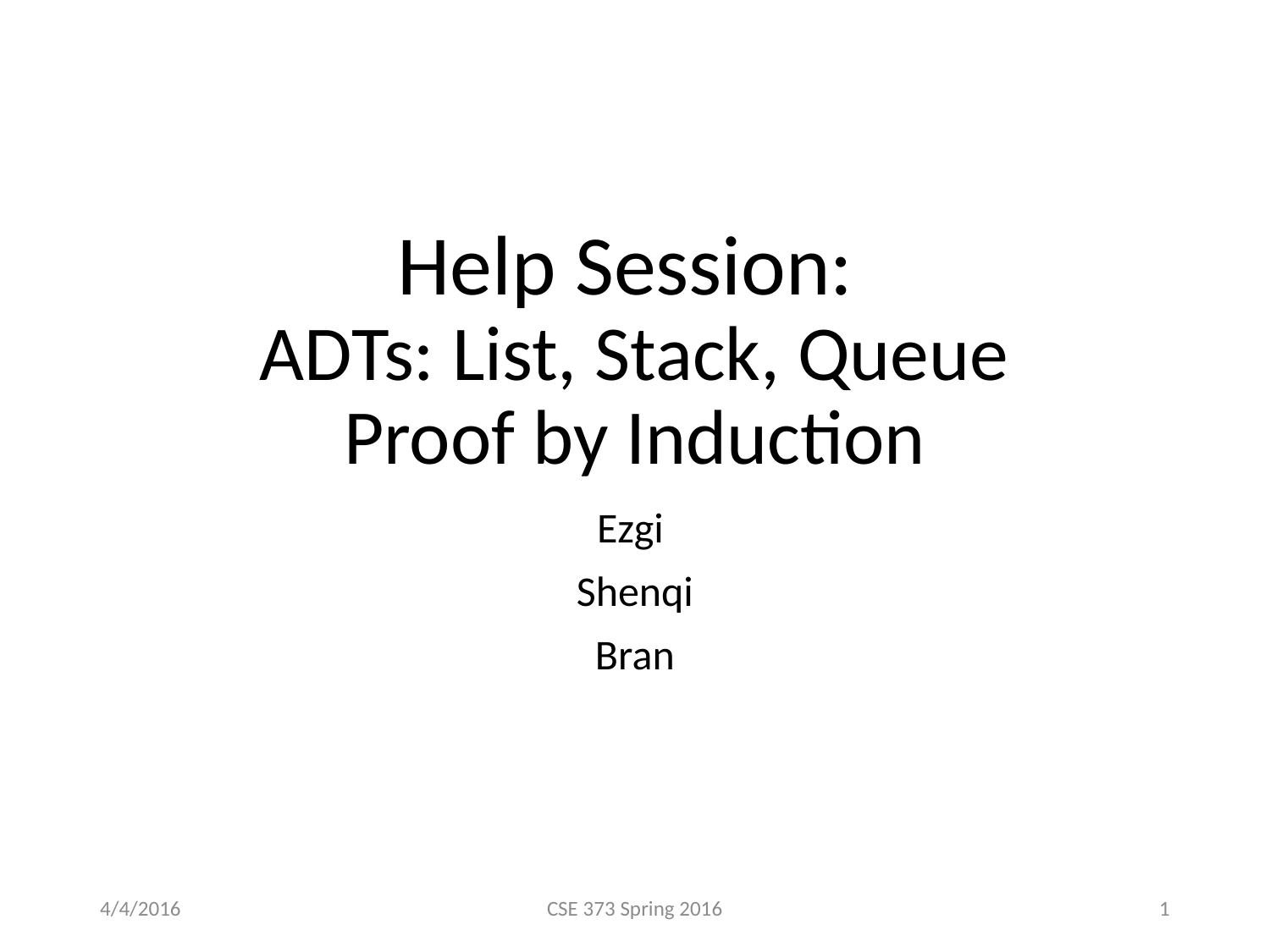

# Help Session: ADTs: List, Stack, Queue Proof by Induction
Ezgi
Shenqi
Bran
4/4/2016
CSE 373 Spring 2016
1